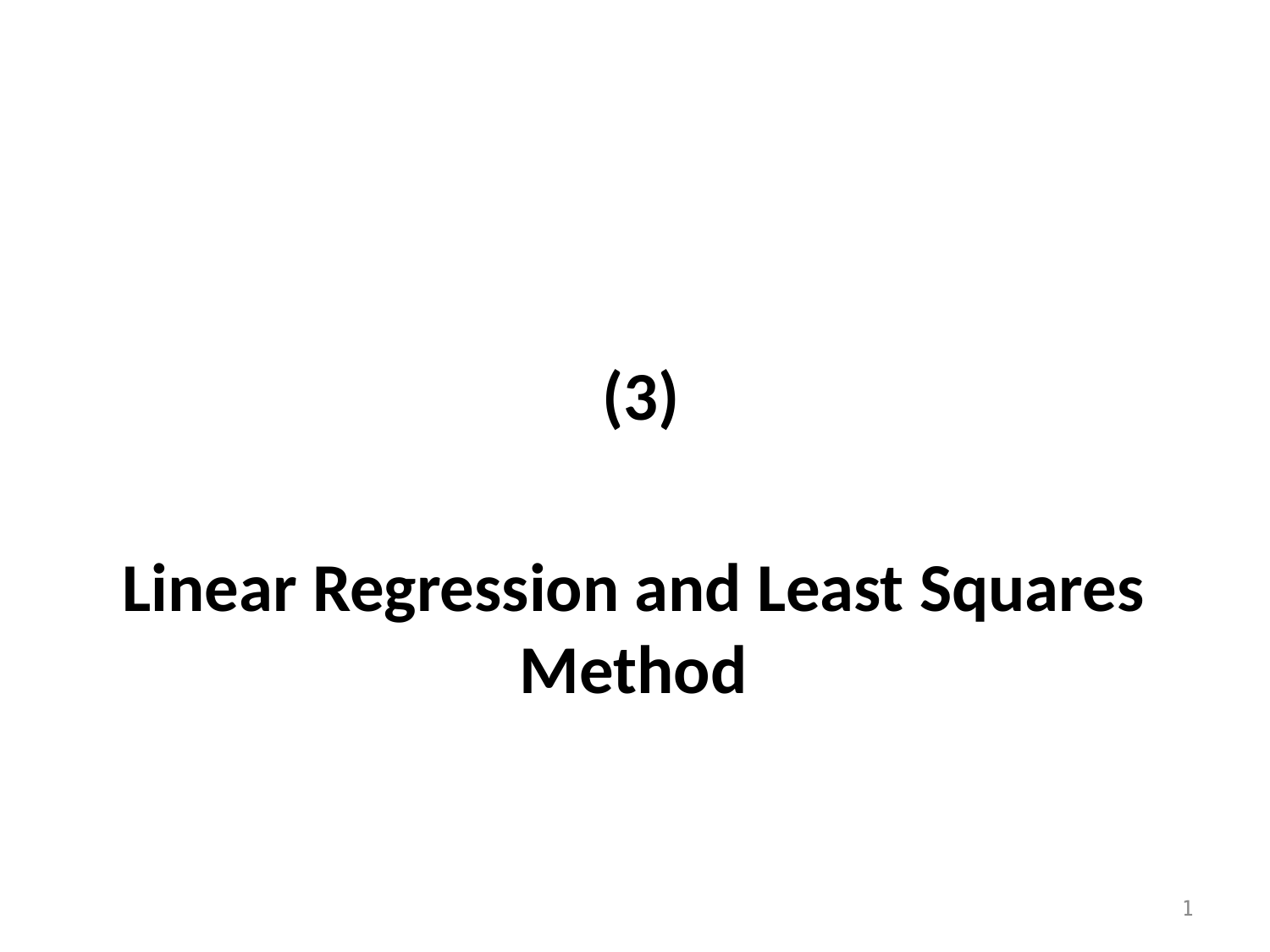

(3)

Linear Regression and Least Squares Method
1